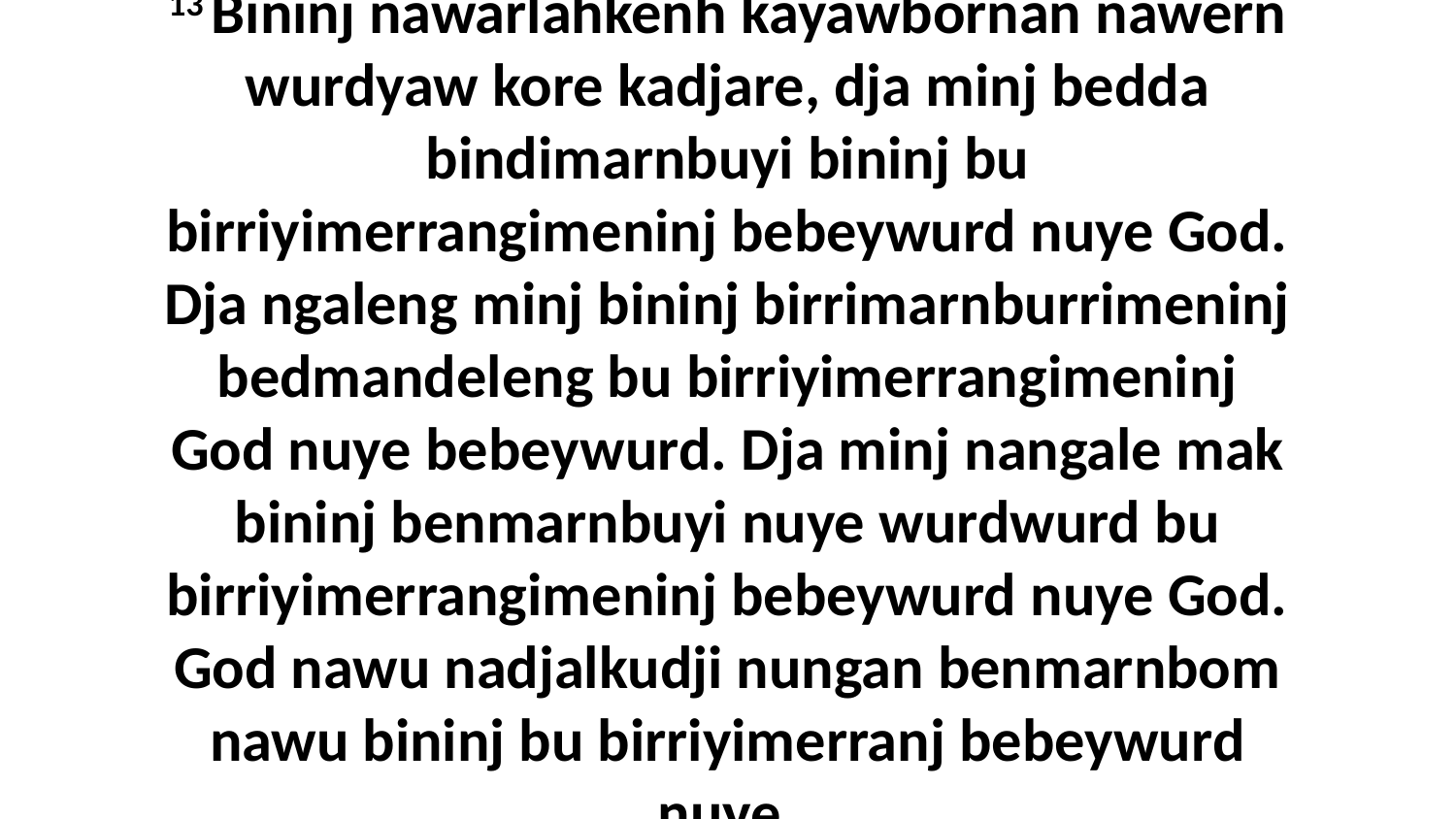

13 Bininj nawarlahkenh kayawbornan nawern wurdyaw kore kadjare, dja minj bedda bindimarnbuyi bininj bu birriyimerrangimeninj bebeywurd nuye God. Dja ngaleng minj bininj birrimarnburrimeninj bedmandeleng bu birriyimerrangimeninj God nuye bebeywurd. Dja minj nangale mak bininj benmarnbuyi nuye wurdwurd bu birriyimerrangimeninj bebeywurd nuye God. God nawu nadjalkudji nungan benmarnbom nawu bininj bu birriyimerranj bebeywurd nuye.